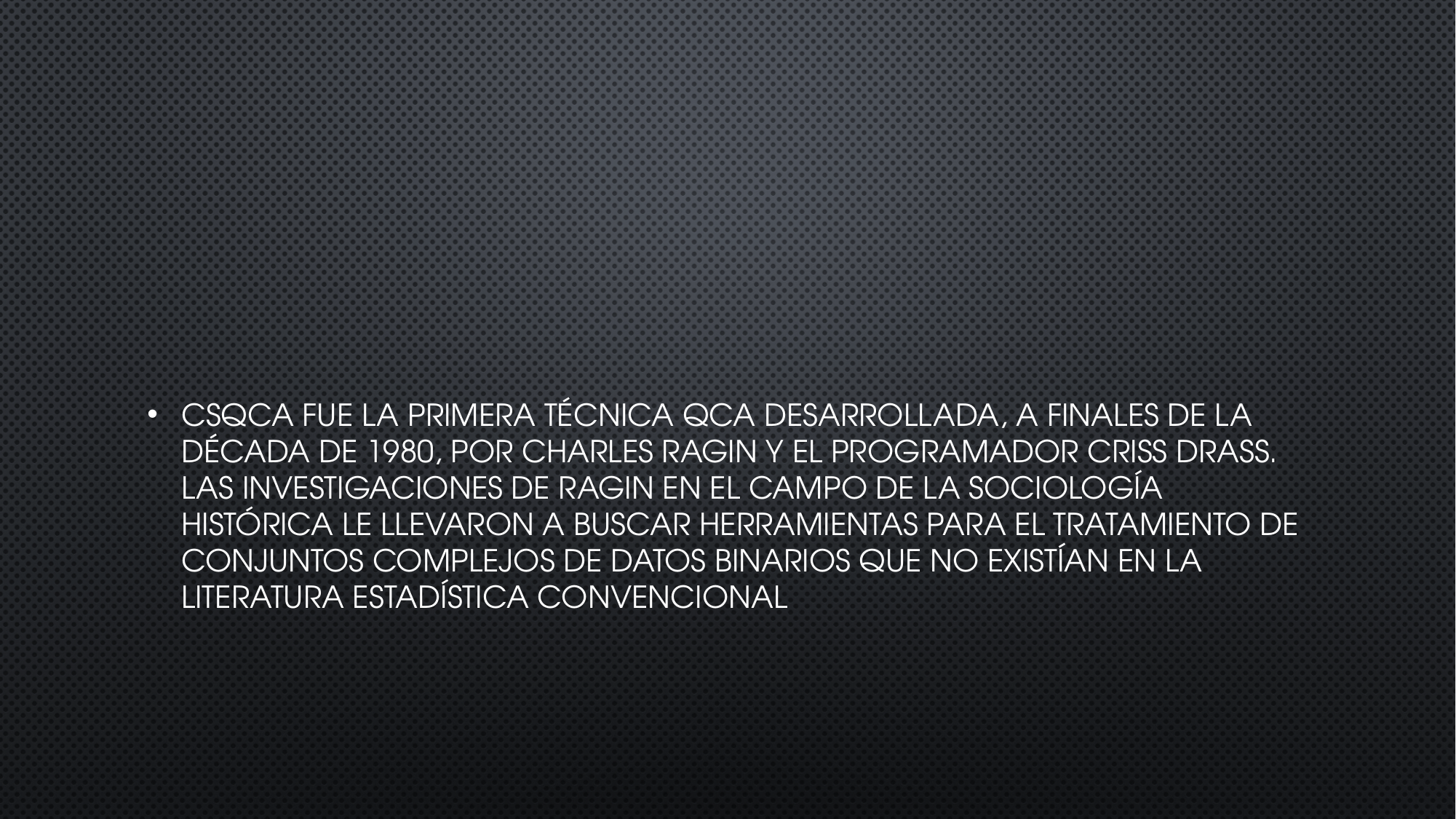

#
csQCA fue la primera técnica QCA desarrollada, a finales de la década de 1980, por Charles Ragin y el programador Criss Drass. Las investigaciones de Ragin en el campo de la sociología histórica le llevaron a buscar herramientas para el tratamiento de conjuntos complejos de datos binarios que no existían en la literatura estadística convencional